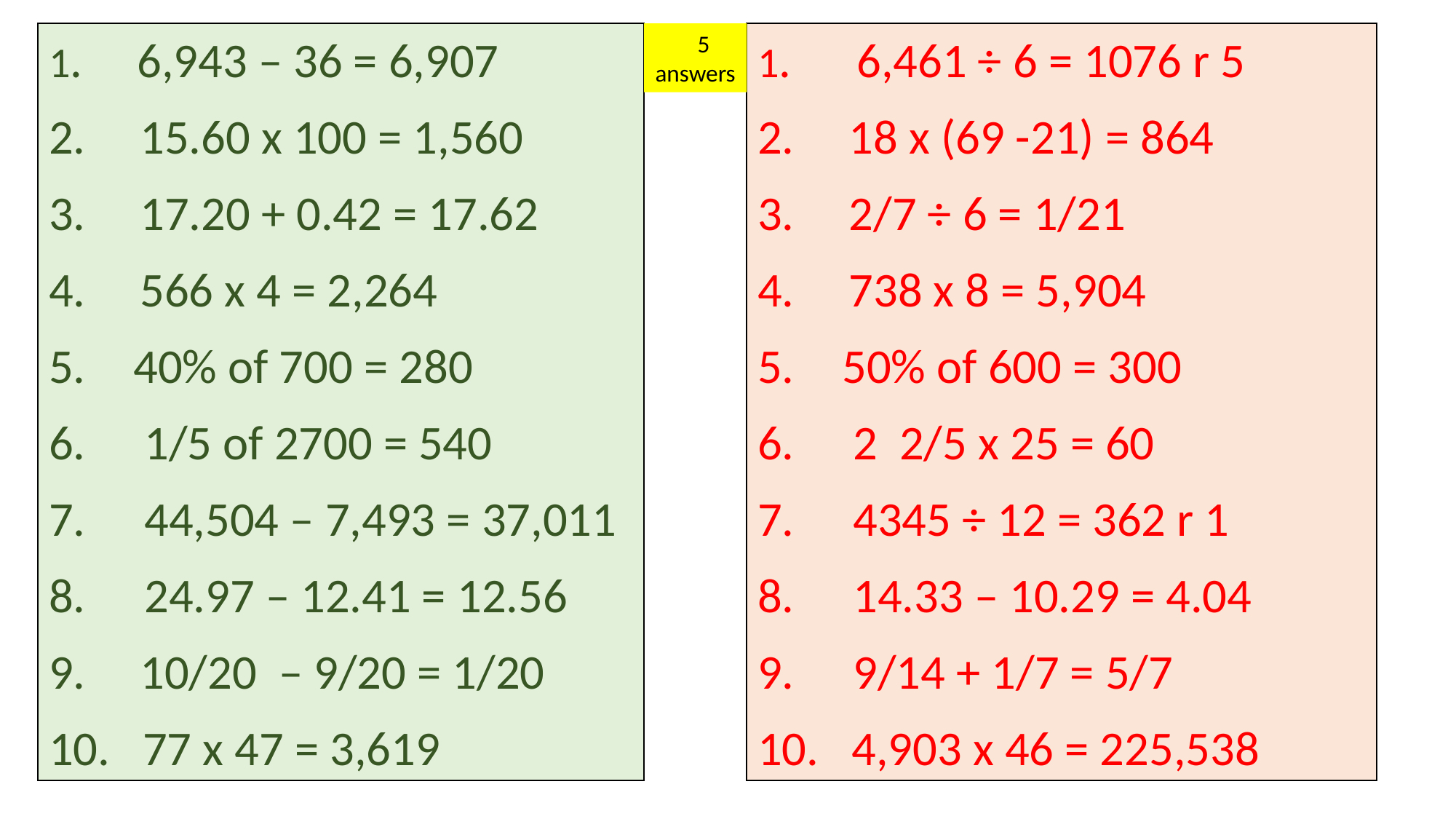

1.     6,943 – 36 = 6,907
2.     15.60 x 100 = 1,560
3.     17.20 + 0.42 = 17.62
4.     566 x 4 = 2,264
    40% of 700 = 280
     1/5 of 2700 = 540
     44,504 – 7,493 = 37,011
     24.97 – 12.41 = 12.56
9.     10/20  – 9/20 = 1/20
10.   77 x 47 = 3,619
   5
answers
1.      6,461 ÷ 6 = 1076 r 5
2.     18 x (69 -21) = 864
3.     2/7 ÷ 6 = 1/21
4.     738 x 8 = 5,904
    50% of 600 = 300
     2  2/5 x 25 = 60
     4345 ÷ 12 = 362 r 1
     14.33 – 10.29 = 4.04
     9/14 + 1/7 = 5/7
   4,903 x 46 = 225,538